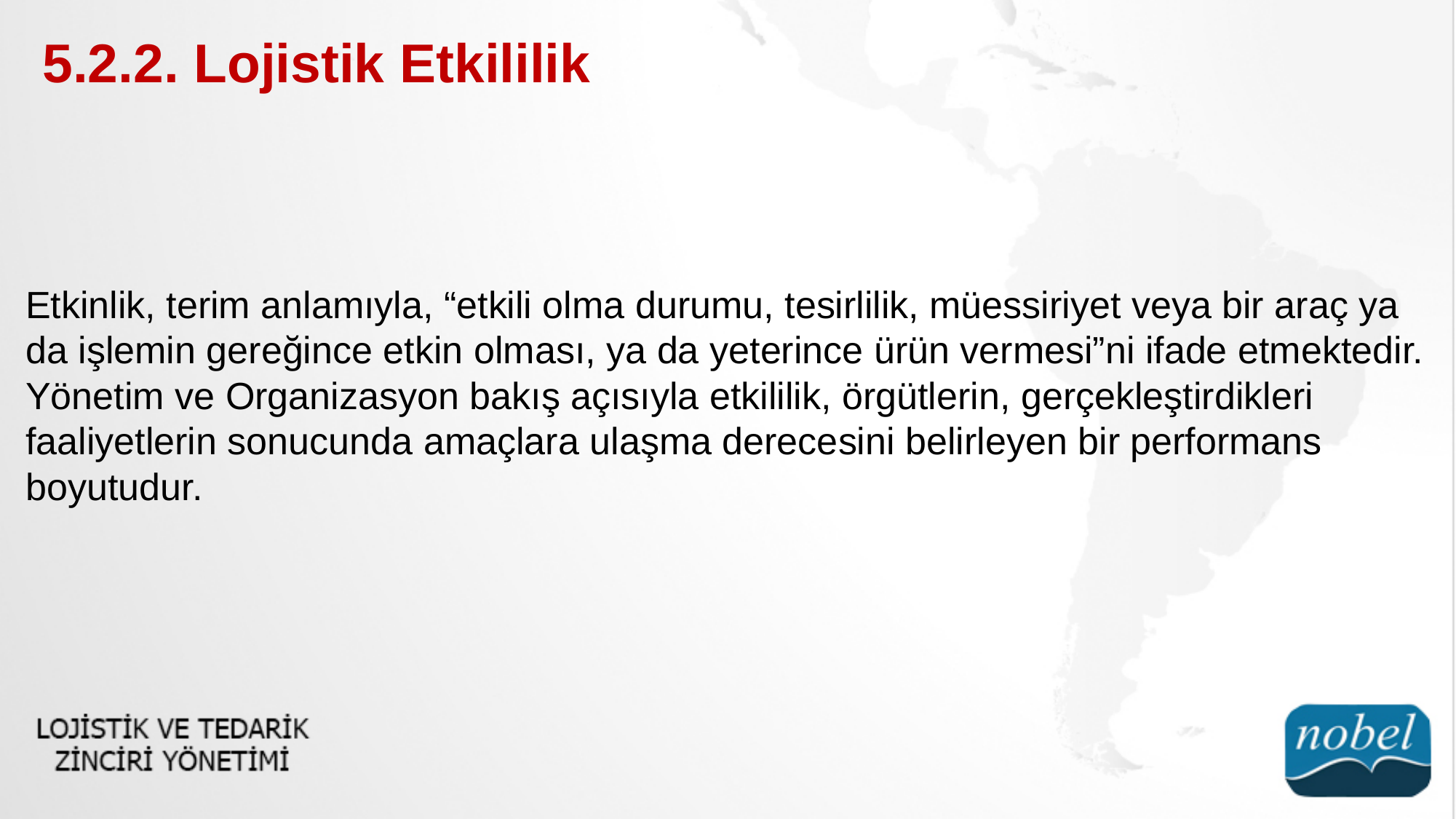

5.2.2. Lojistik Etkililik
Etkinlik, terim anlamıyla, “etkili olma durumu, tesirlilik, müessiriyet veya bir araç ya da işlemin gereğince etkin olması, ya da yeterince ürün vermesi”ni ifade etmektedir. Yönetim ve Organizasyon bakış açısıyla etkililik, örgütlerin, gerçekleştirdikleri faaliyetlerin sonucunda amaçlara ulaşma derecesini belirleyen bir performans boyutudur.